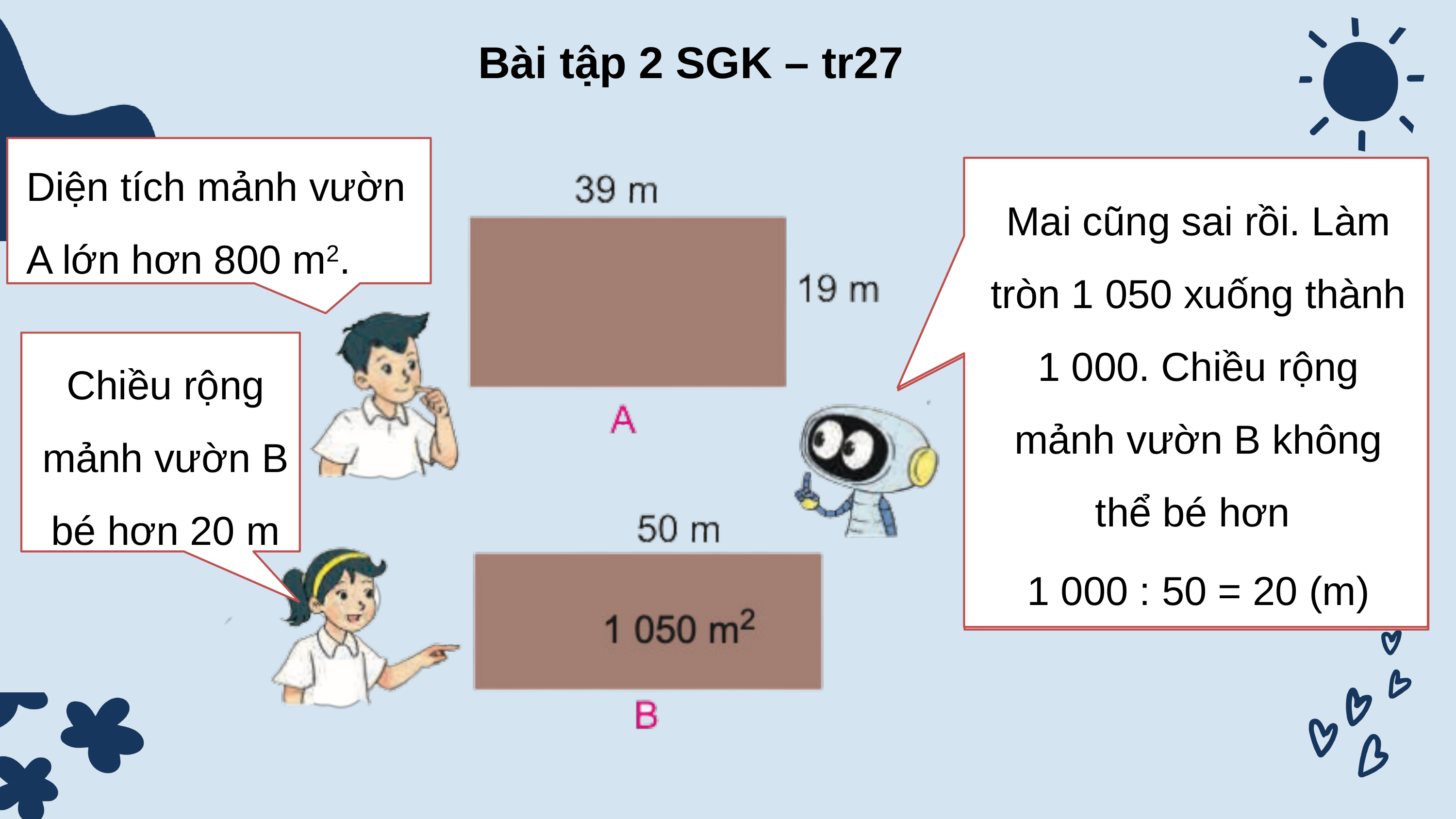

Bài tập 2 SGK – tr27

Diện tích mảnh vườn A lớn hơn 800 m2.

Mai cũng sai rồi. Làm tròn 1 050 xuống thành 1 000. Chiều rộng mảnh vườn B không thể bé hơn
1 000 : 50 = 20 (m)

Nam sai rồi. Làm tròn 39 lên thành 4, làm tròn 19 lên thành 20. Diện tích mảnh vườn A không thể lớn hơn
40 x 20 = 800 (m2).
Chiều rộng mảnh vườn B bé hơn 20 m